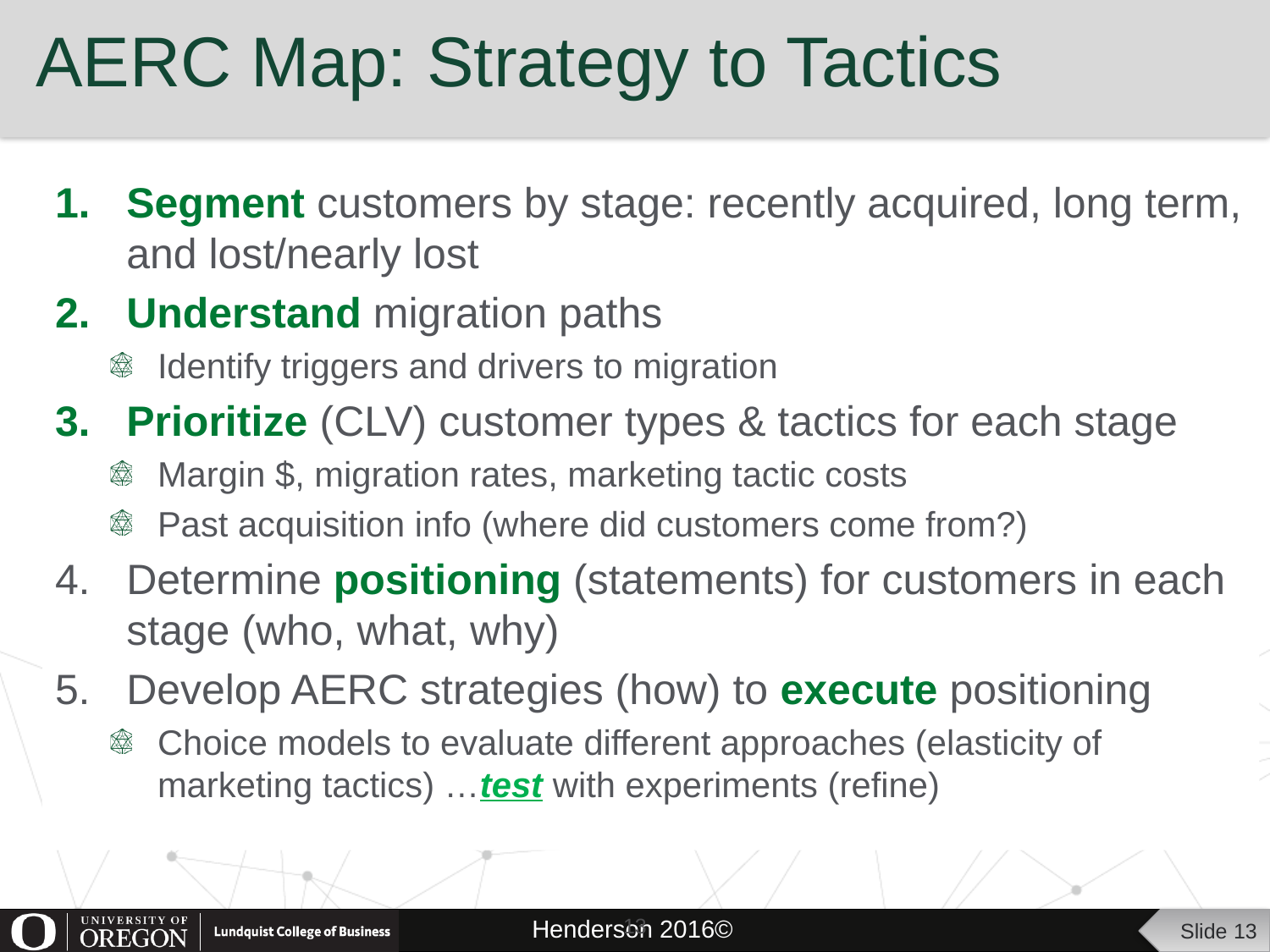

AERC Map: Strategy to Tactics
Segment customers by stage: recently acquired, long term, and lost/nearly lost
Understand migration paths
Identify triggers and drivers to migration
Prioritize (CLV) customer types & tactics for each stage
Margin $, migration rates, marketing tactic costs
Past acquisition info (where did customers come from?)
Determine positioning (statements) for customers in each stage (who, what, why)
Develop AERC strategies (how) to execute positioning
Choice models to evaluate different approaches (elasticity of marketing tactics) …test with experiments (refine)
13
Slide 13
Henderson 2016©